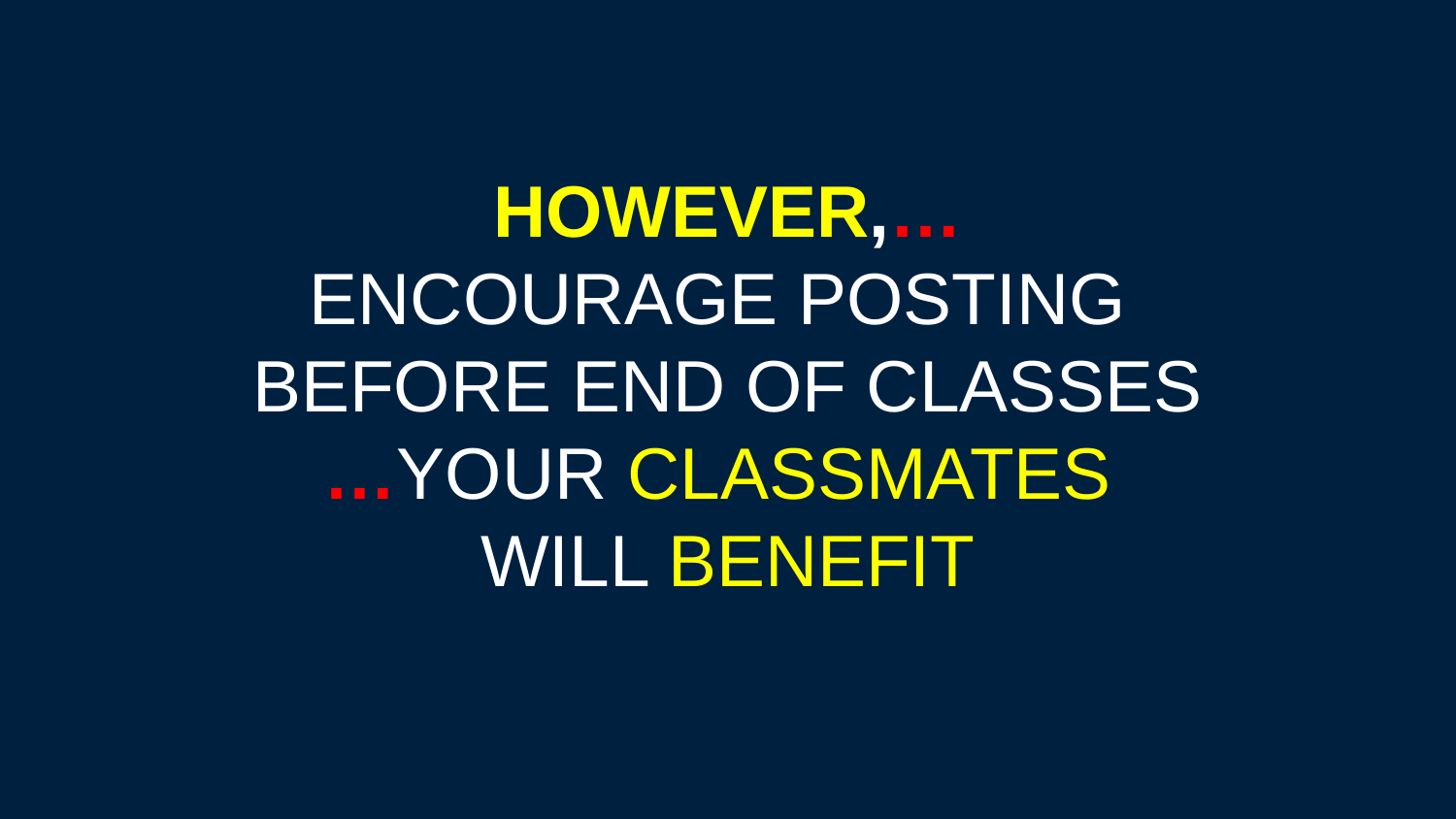

HOWEVER,…
ENCOURAGE POSTING
BEFORE END OF CLASSES
…YOUR CLASSMATES
WILL BENEFIT